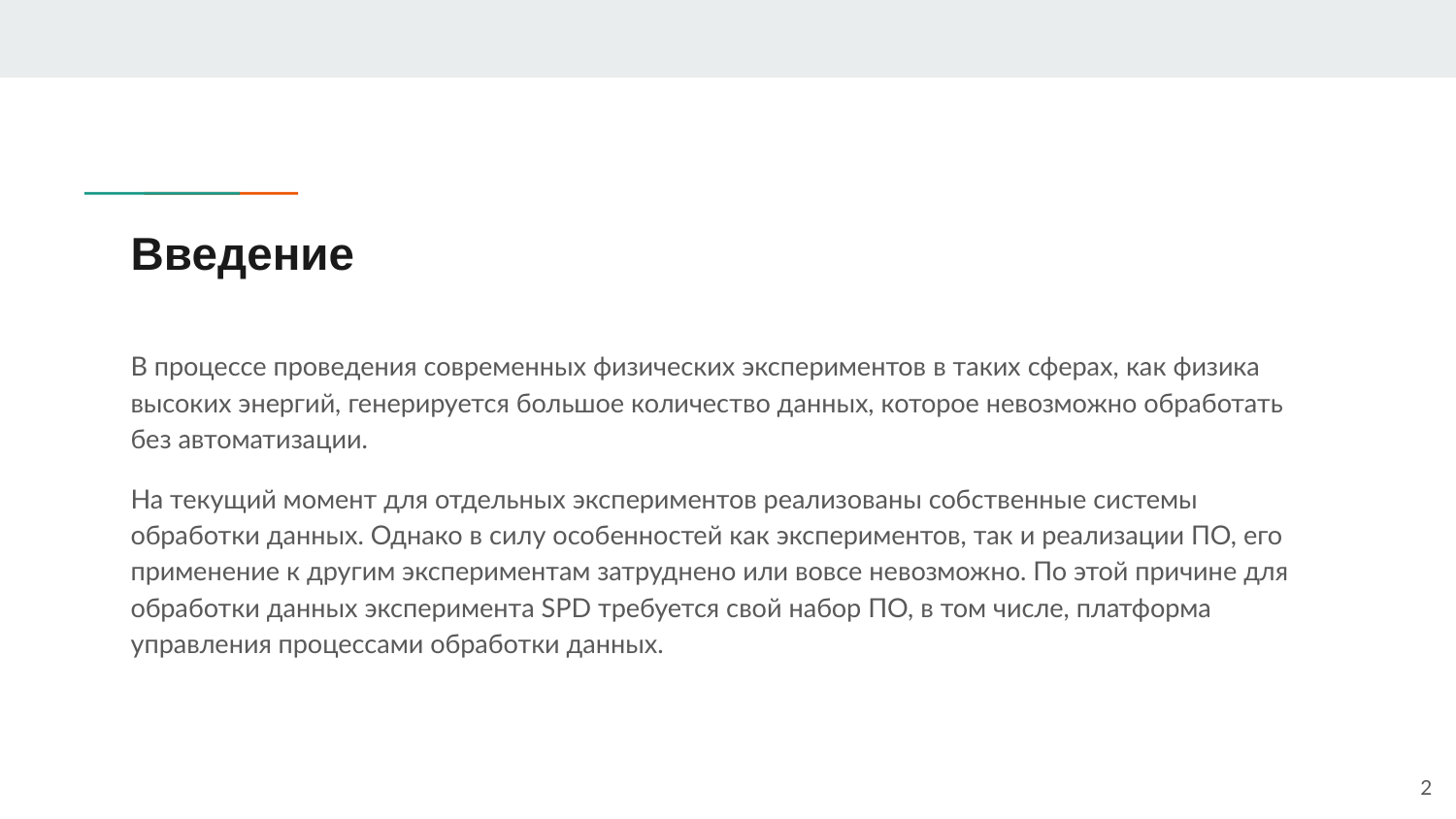

# Введение
В процессе проведения современных физических экспериментов в таких сферах, как физика высоких энергий, генерируется большое количество данных, которое невозможно обработать без автоматизации.
На текущий момент для отдельных экспериментов реализованы собственные системы обработки данных. Однако в силу особенностей как экспериментов, так и реализации ПО, его применение к другим экспериментам затруднено или вовсе невозможно. По этой причине для обработки данных эксперимента SPD требуется свой набор ПО, в том числе, платформа управления процессами обработки данных.
2